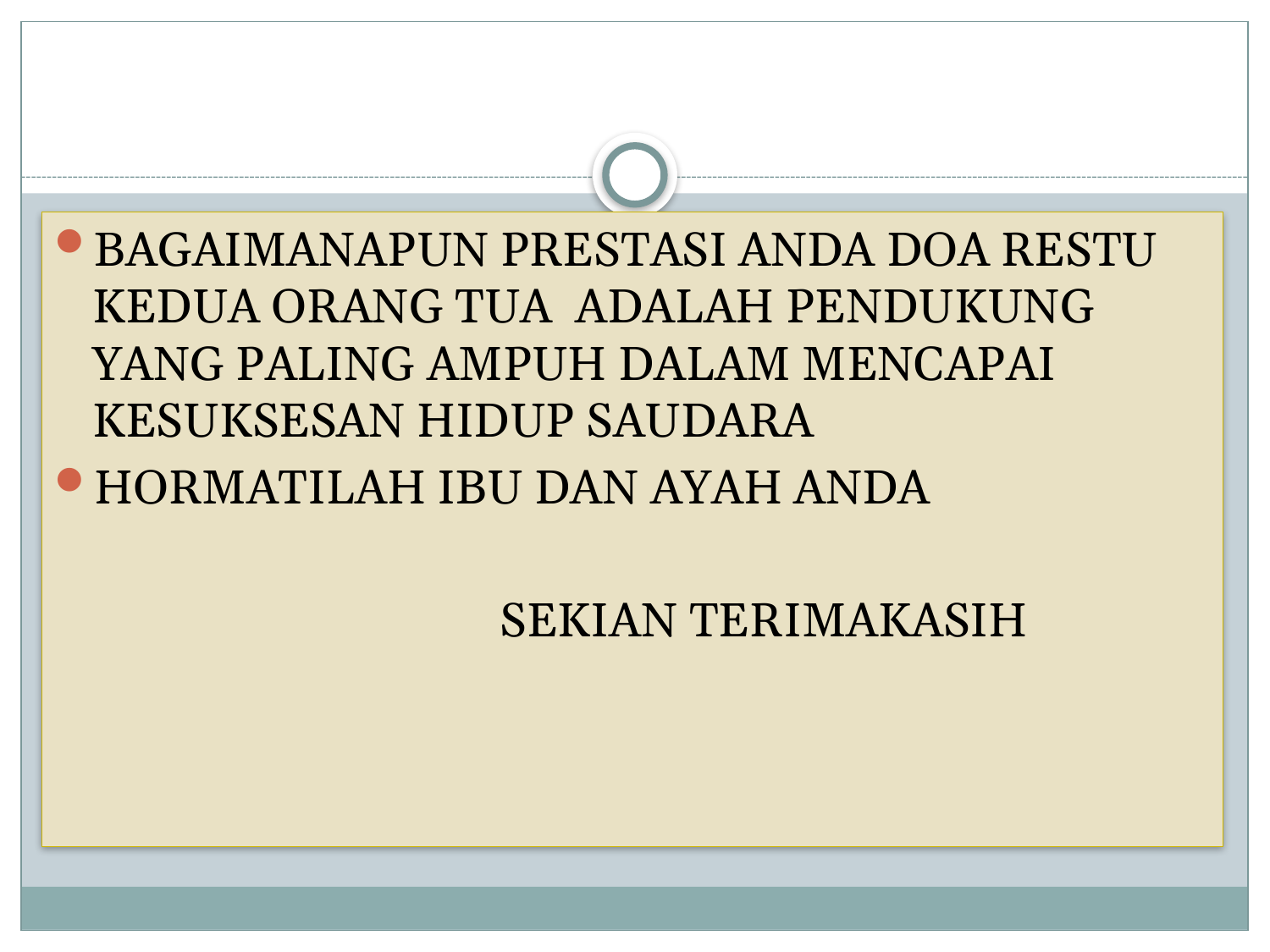

#
BAGAIMANAPUN PRESTASI ANDA DOA RESTU KEDUA ORANG TUA  ADALAH PENDUKUNG  YANG PALING AMPUH DALAM MENCAPAI KESUKSESAN HIDUP SAUDARA
HORMATILAH IBU DAN AYAH ANDA

                                       SEKIAN TERIMAKASIH